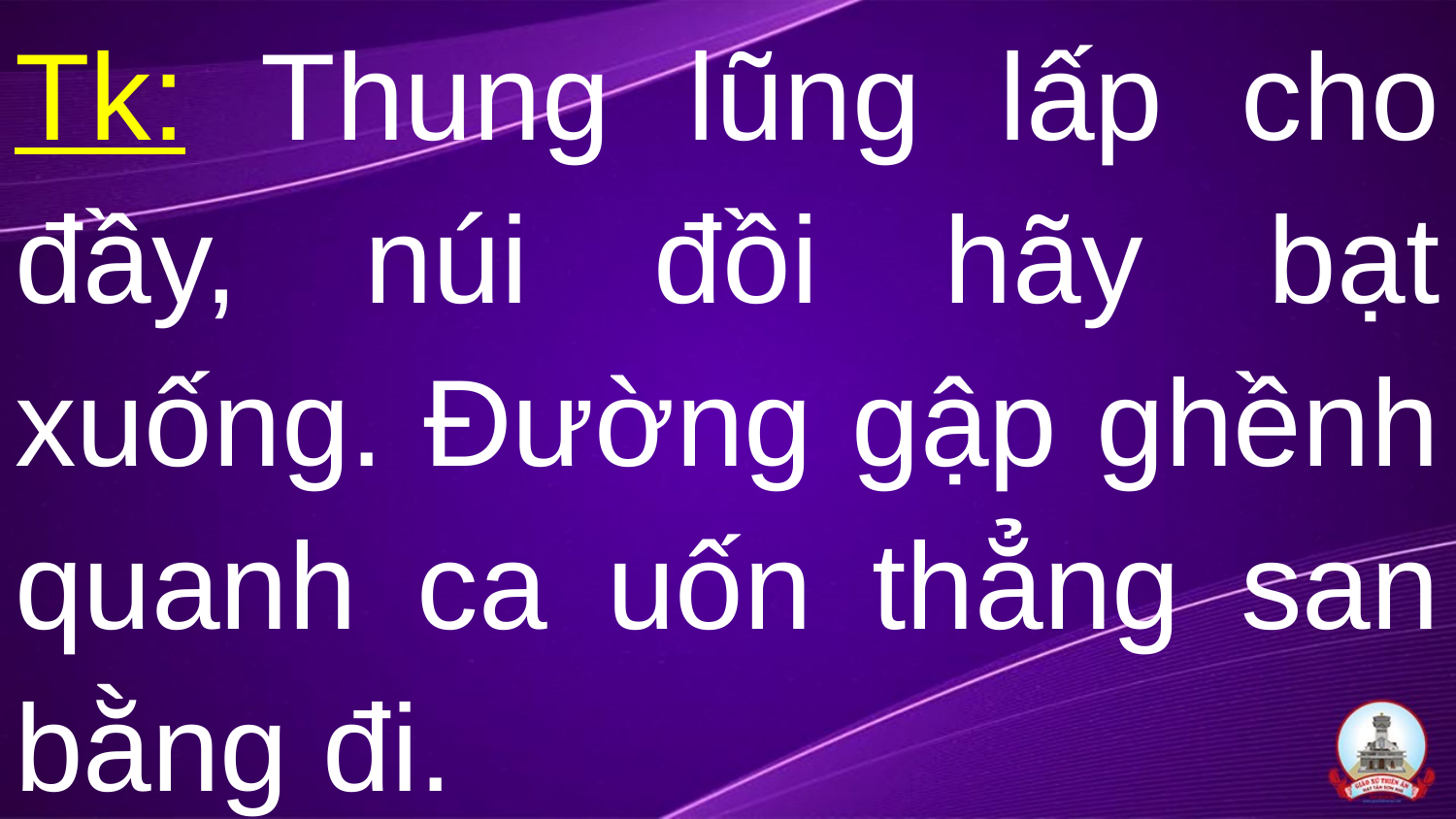

# Tk: Thung lũng lấp cho đầy, núi đồi hãy bạt xuống. Đường gập ghềnh quanh ca uốn thẳng san bằng đi.